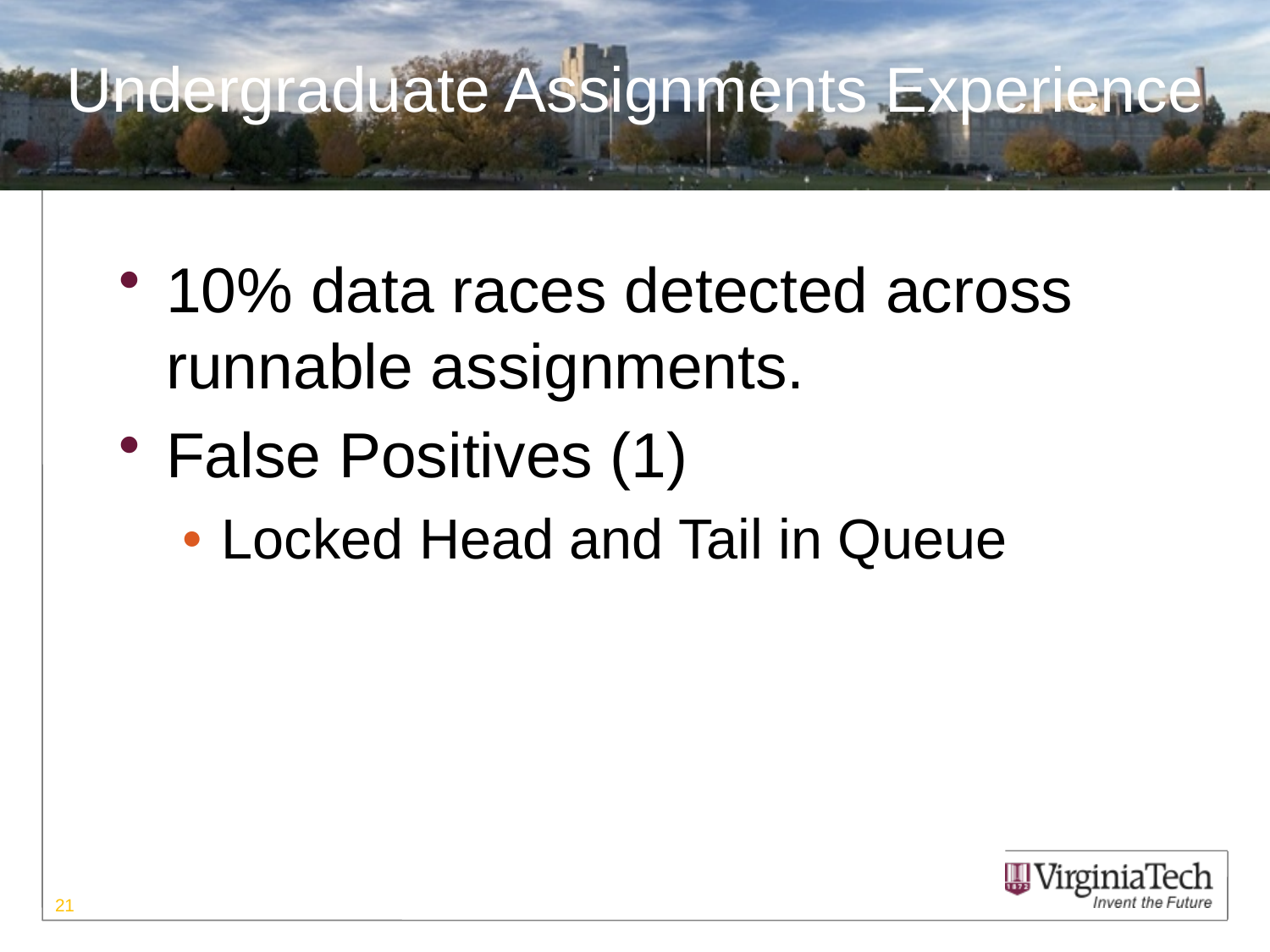

# Undergraduate Assignments Experience

10% data races detected across runnable assignments.
False Positives (1)
Locked Head and Tail in Queue

21